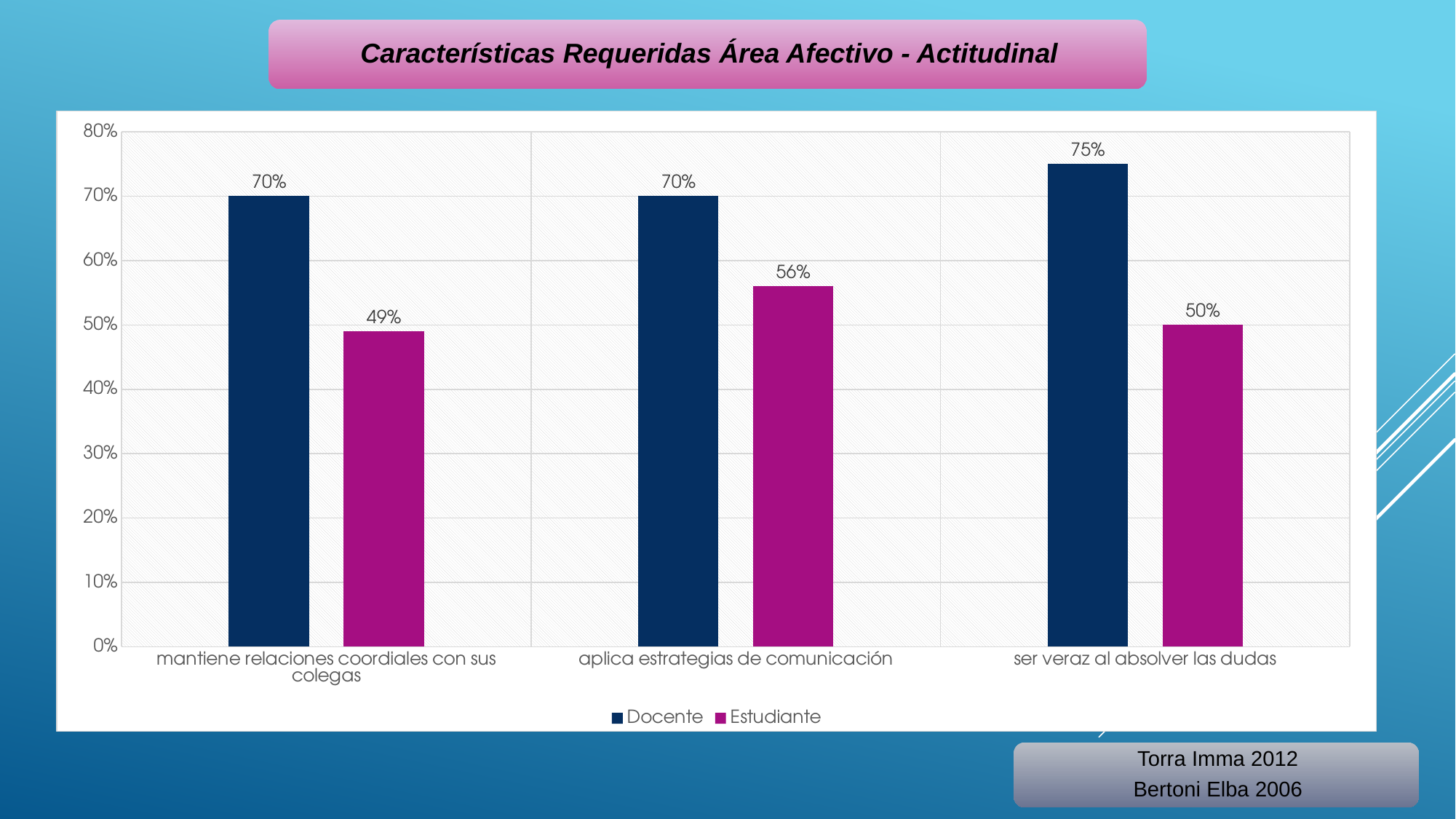

Características Requeridas Área Afectivo - Actitudinal

### Chart

| Category | Docente | Estudiante |
|---|---|---|
| mantiene relaciones coordiales con sus colegas | 0.7 | 0.49 |
| aplica estrategias de comunicación | 0.7 | 0.56 |
| ser veraz al absolver las dudas | 0.75 | 0.5 |
Torra Imma 2012
Bertoni Elba 2006